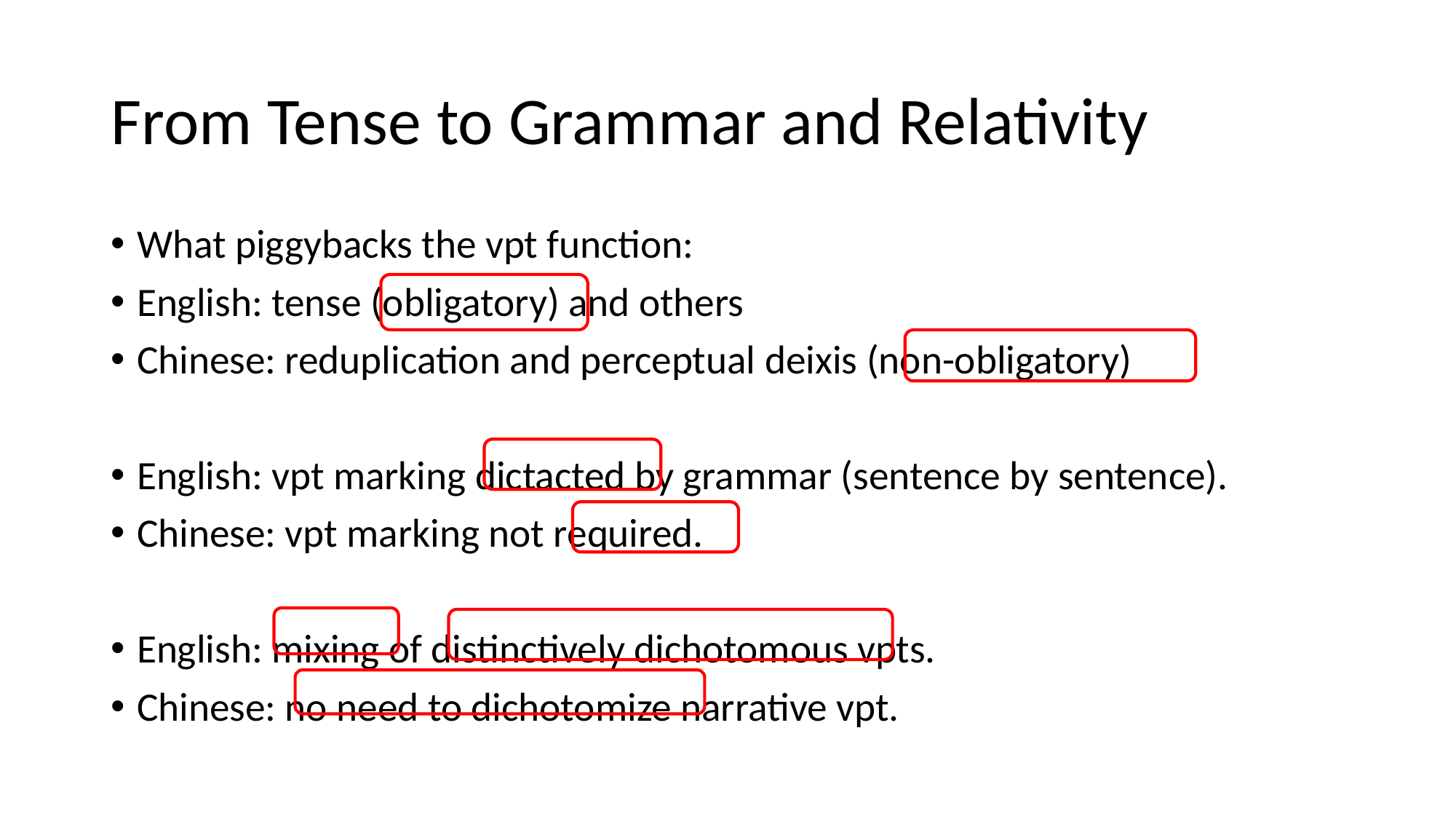

# From Tense to Grammar and Relativity
What piggybacks the vpt function:
English: tense (obligatory) and others
Chinese: reduplication and perceptual deixis (non-obligatory)

English: vpt marking dictacted by grammar (sentence by sentence).
Chinese: vpt marking not required.

English: mixing of distinctively dichotomous vpts.
Chinese: no need to dichotomize narrative vpt.